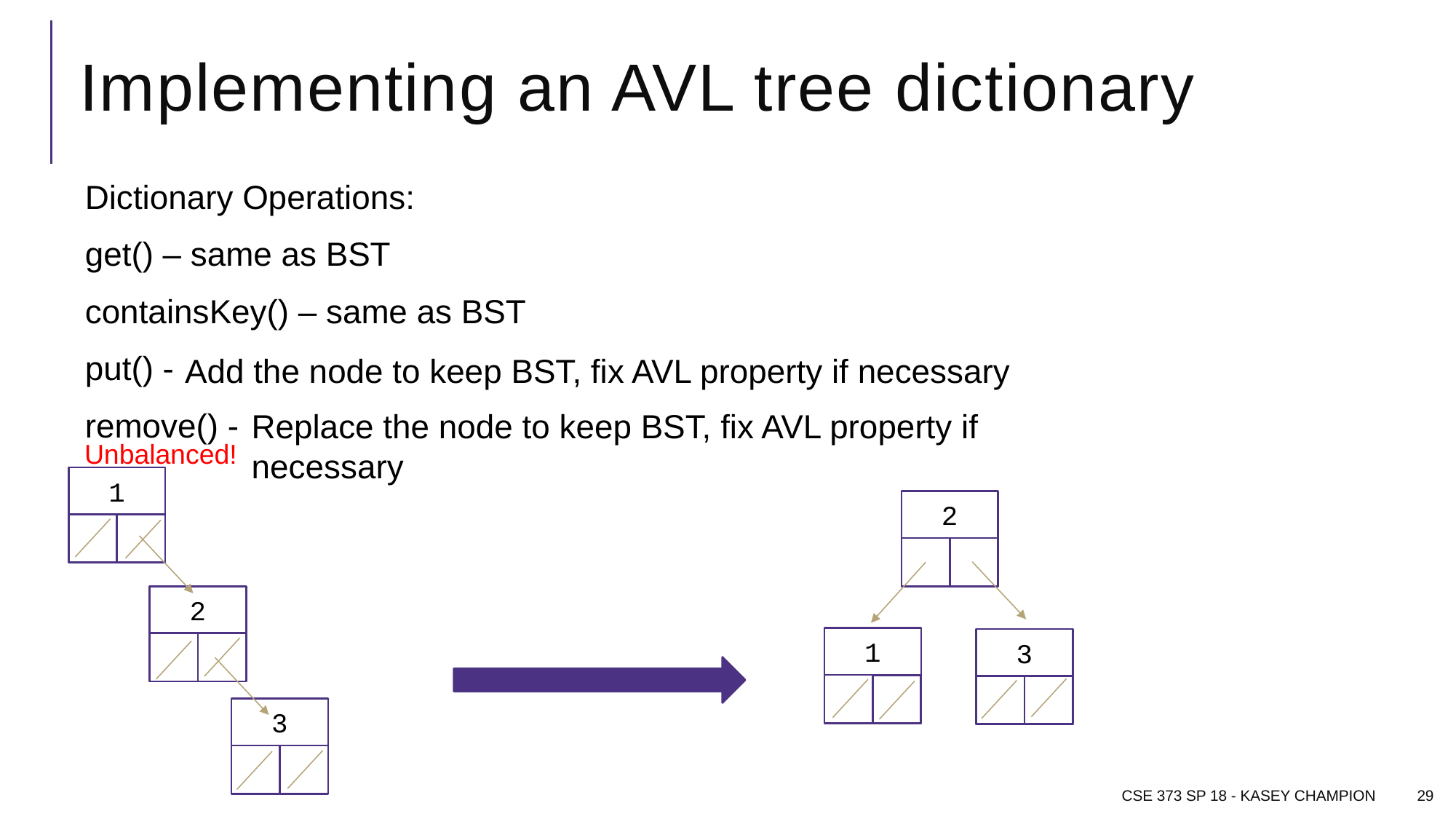

# Implementing an AVL tree dictionary
Dictionary Operations:
get() – same as BST
containsKey() – same as BST
put() - ???
remove() - ???
Add the node to keep BST, fix AVL property if necessary
Replace the node to keep BST, fix AVL property if necessary
Unbalanced!

1

2

2

1

3

3

CSE 373 SP 18 - Kasey Champion
29